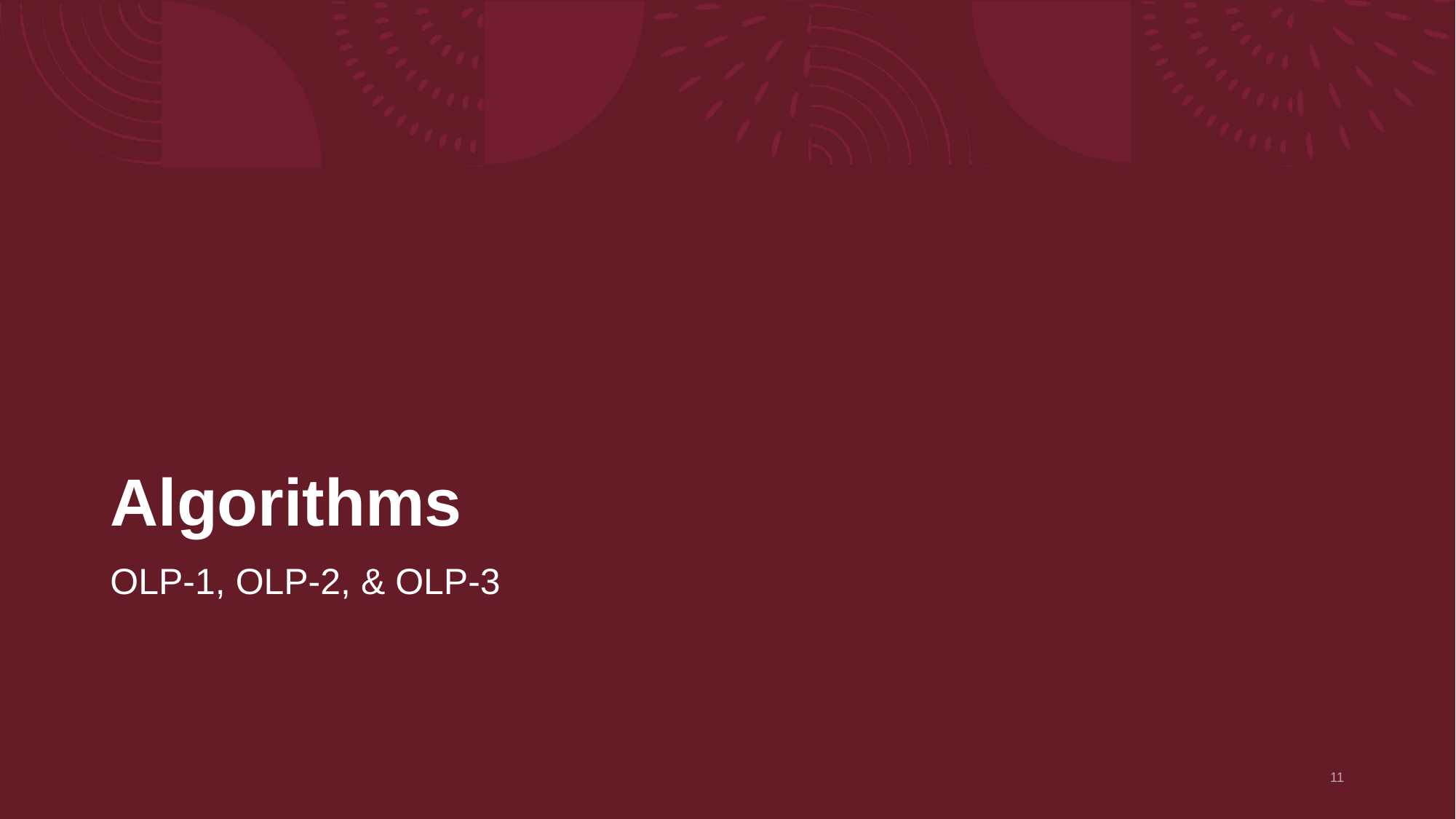

# Algorithms
OLP-1, OLP-2, & OLP-3
11